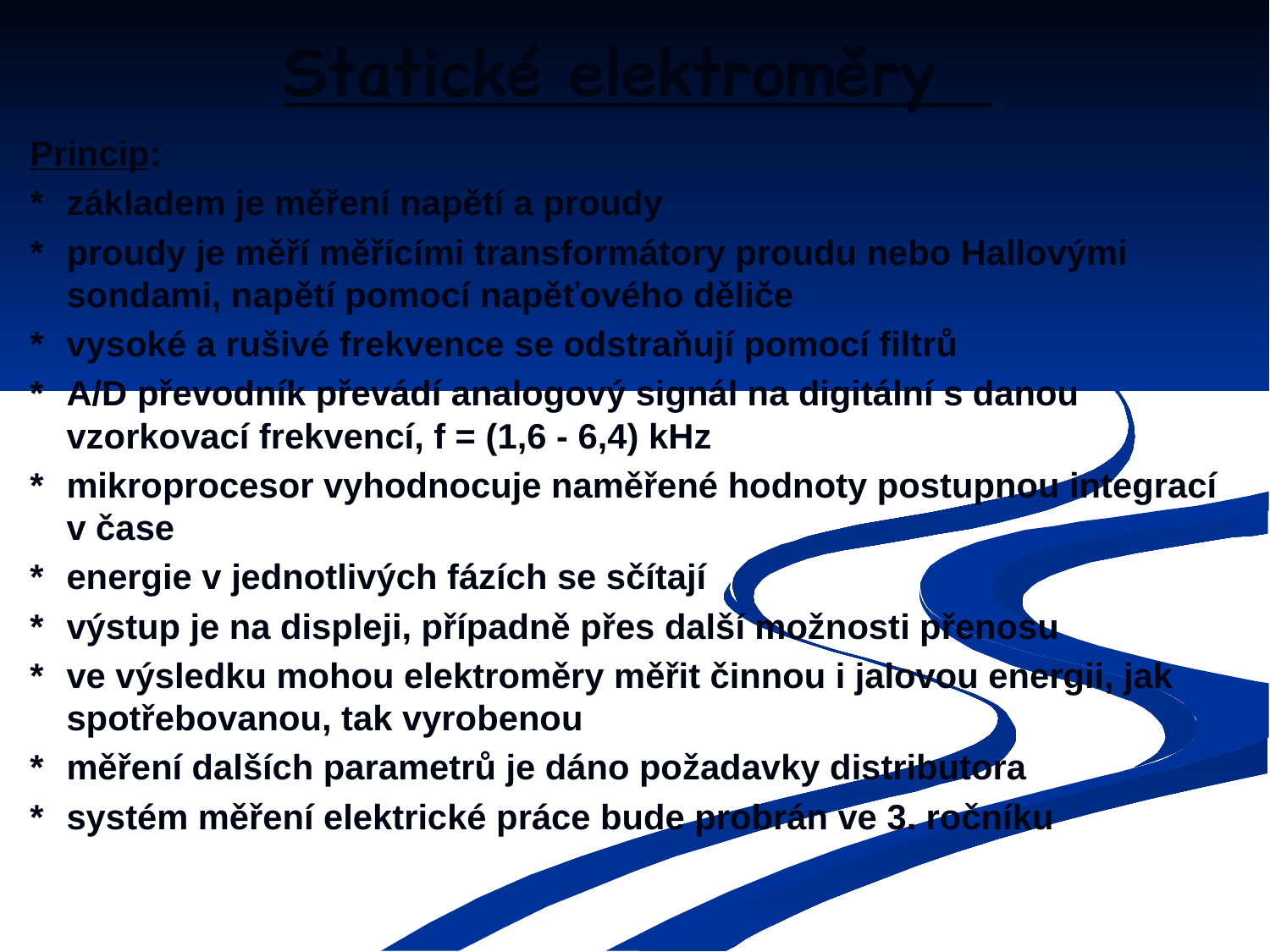

Statické elektroměry
Princip:
*	základem je měření napětí a proudy
*	proudy je měří měřícími transformátory proudu nebo Hallovými sondami, napětí pomocí napěťového děliče
*	vysoké a rušivé frekvence se odstraňují pomocí filtrů
*	A/D převodník převádí analogový signál na digitální s danou vzorkovací frekvencí, f = (1,6 - 6,4) kHz
*	mikroprocesor vyhodnocuje naměřené hodnoty postupnou integrací v čase
*	energie v jednotlivých fázích se sčítají
*	výstup je na displeji, případně přes další možnosti přenosu
*	ve výsledku mohou elektroměry měřit činnou i jalovou energii, jak spotřebovanou, tak vyrobenou
*	měření dalších parametrů je dáno požadavky distributora
*	systém měření elektrické práce bude probrán ve 3. ročníku